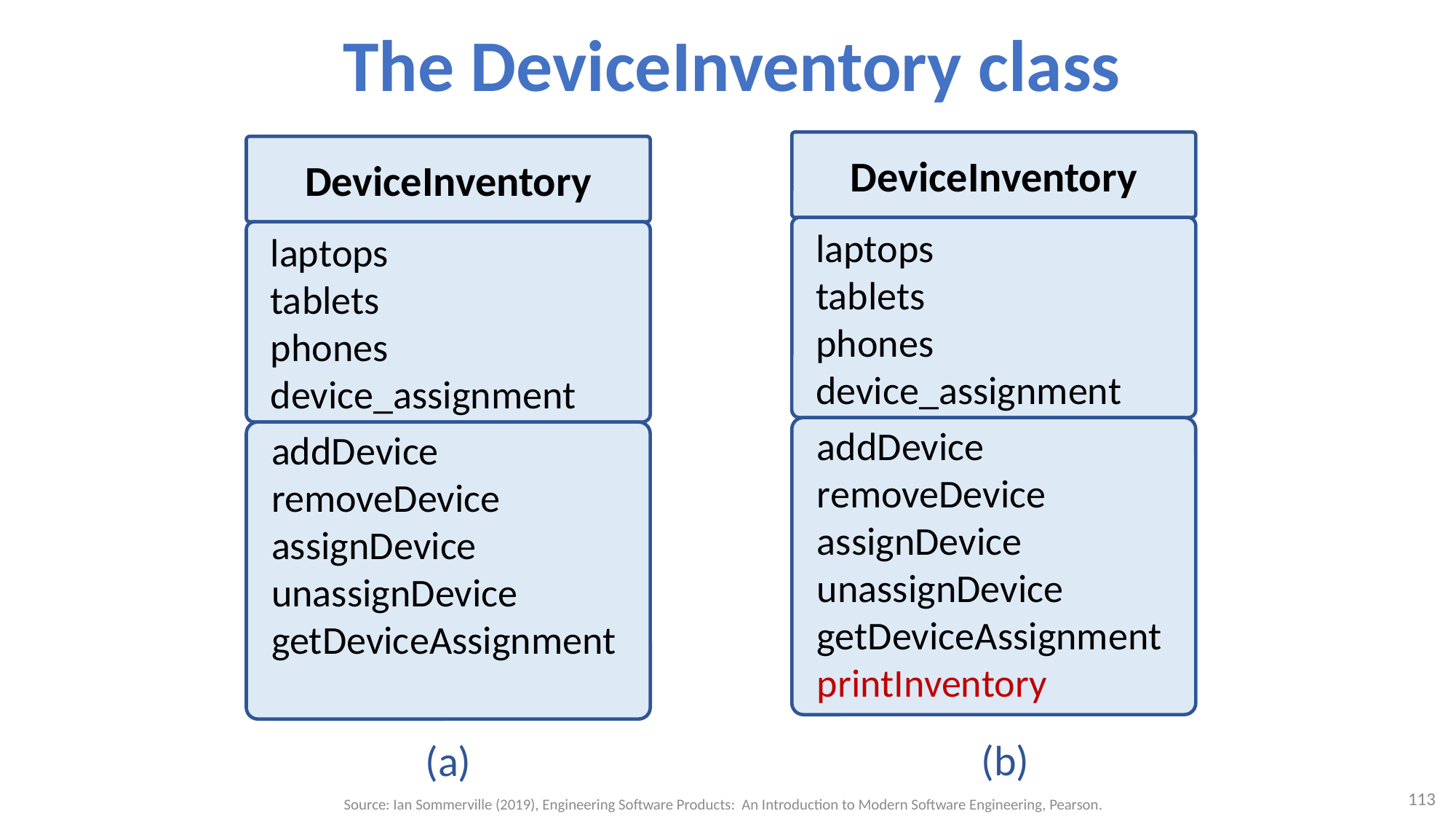

# The DeviceInventory class
DeviceInventory
DeviceInventory
laptops
tablets
phones
device_assignment
laptops
tablets
phones
device_assignment
addDevice
removeDevice
assignDevice
unassignDevice
getDeviceAssignment
printInventory
addDevice
removeDevice
assignDevice
unassignDevice
getDeviceAssignment
(b)
(a)
113
Source: Ian Sommerville (2019), Engineering Software Products:  An Introduction to Modern Software Engineering, Pearson.